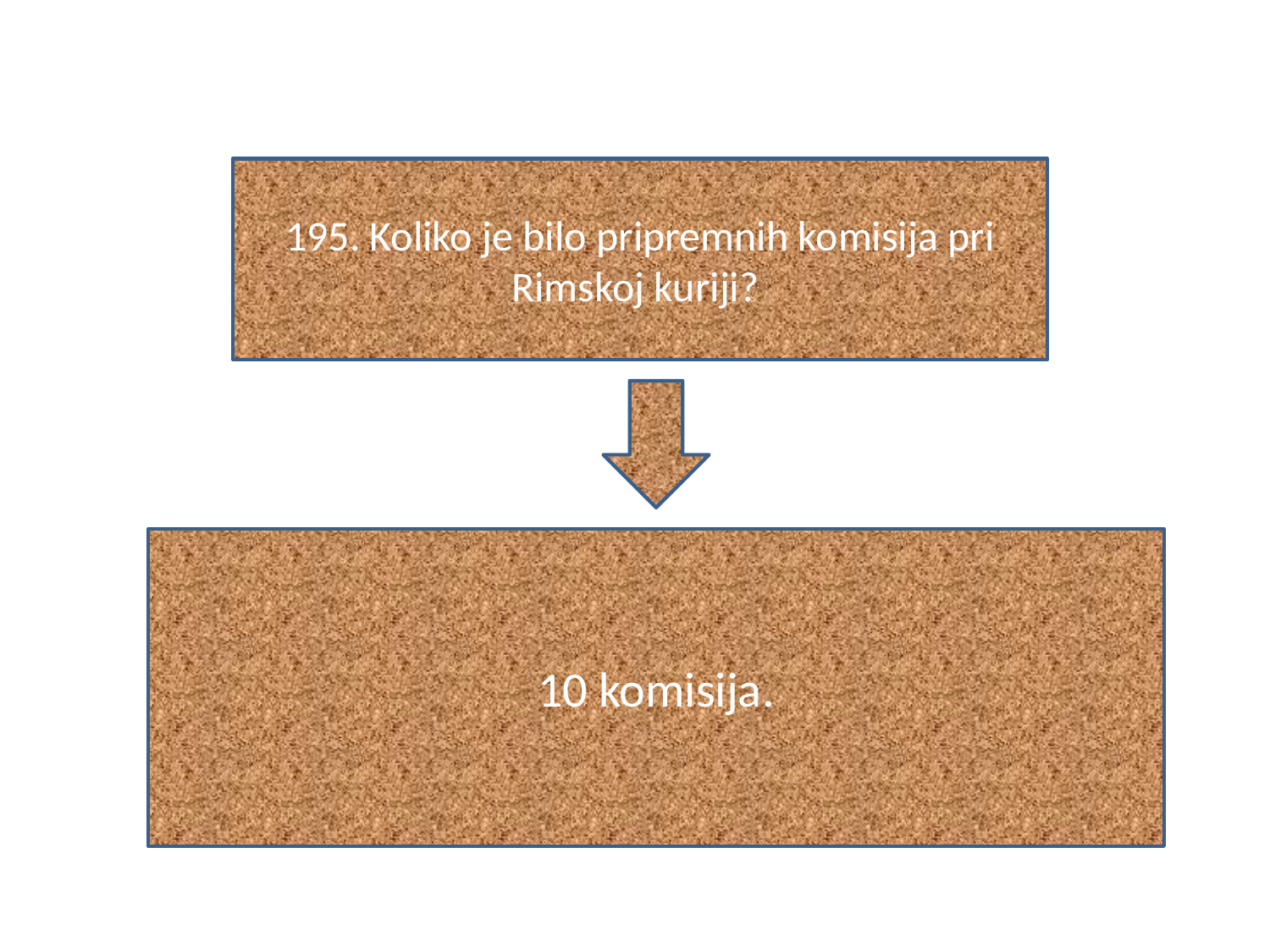

#
195. Koliko je bilo pripremnih komisija pri Rimskoj kuriji?

10 komisija.